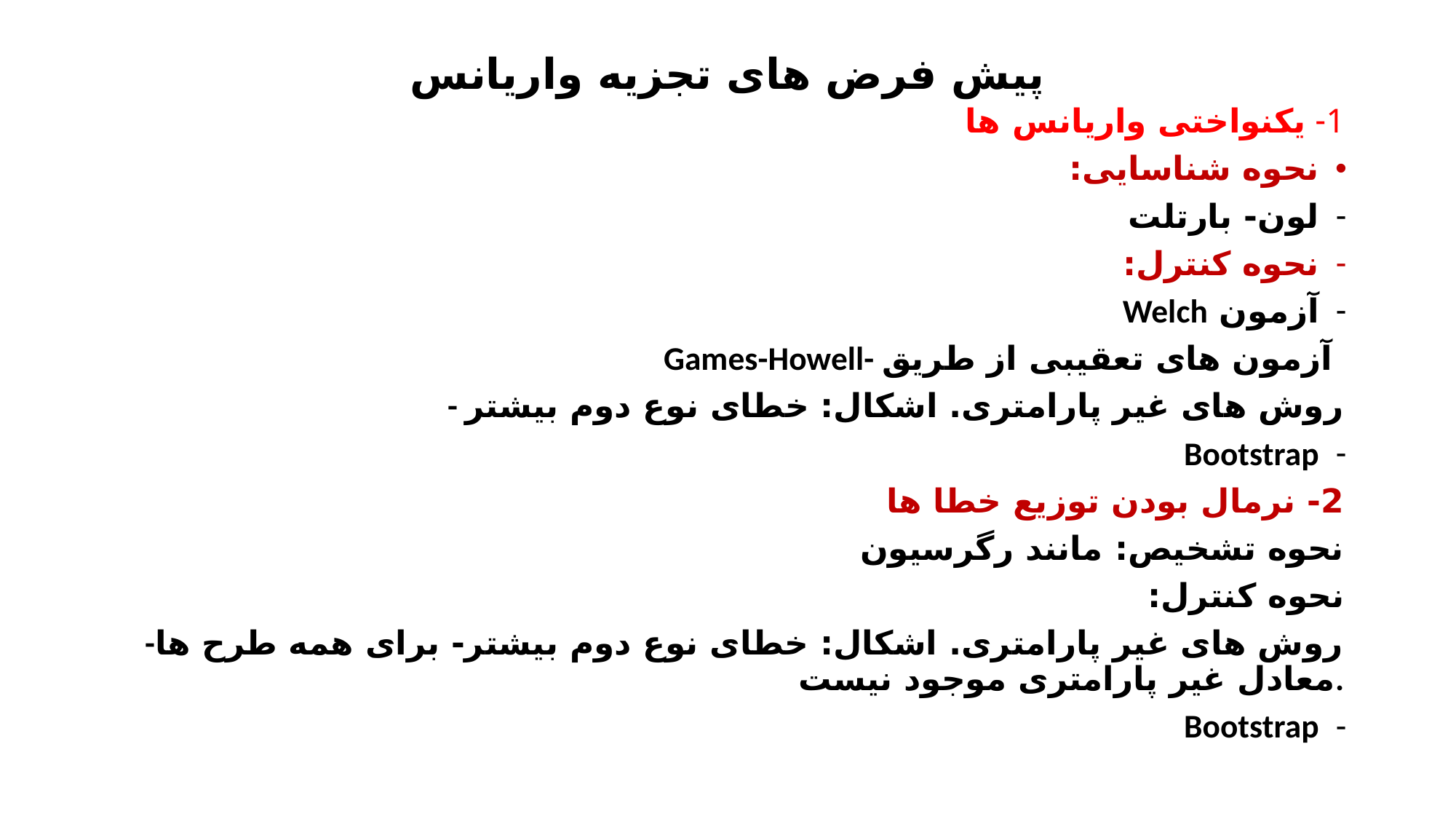

# پیش فرض های تجزیه واریانس
1- یکنواختی واریانس ها
نحوه شناسایی:
لون- بارتلت
نحوه کنترل:
آزمون Welch
Games-Howell- آزمون های تعقیبی از طریق
 - روش های غیر پارامتری. اشکال: خطای نوع دوم بیشتر
Bootstrap
2- نرمال بودن توزیع خطا ها
نحوه تشخیص: مانند رگرسیون
نحوه کنترل:
-روش های غیر پارامتری. اشکال: خطای نوع دوم بیشتر- برای همه طرح ها معادل غیر پارامتری موجود نیست.
Bootstrap